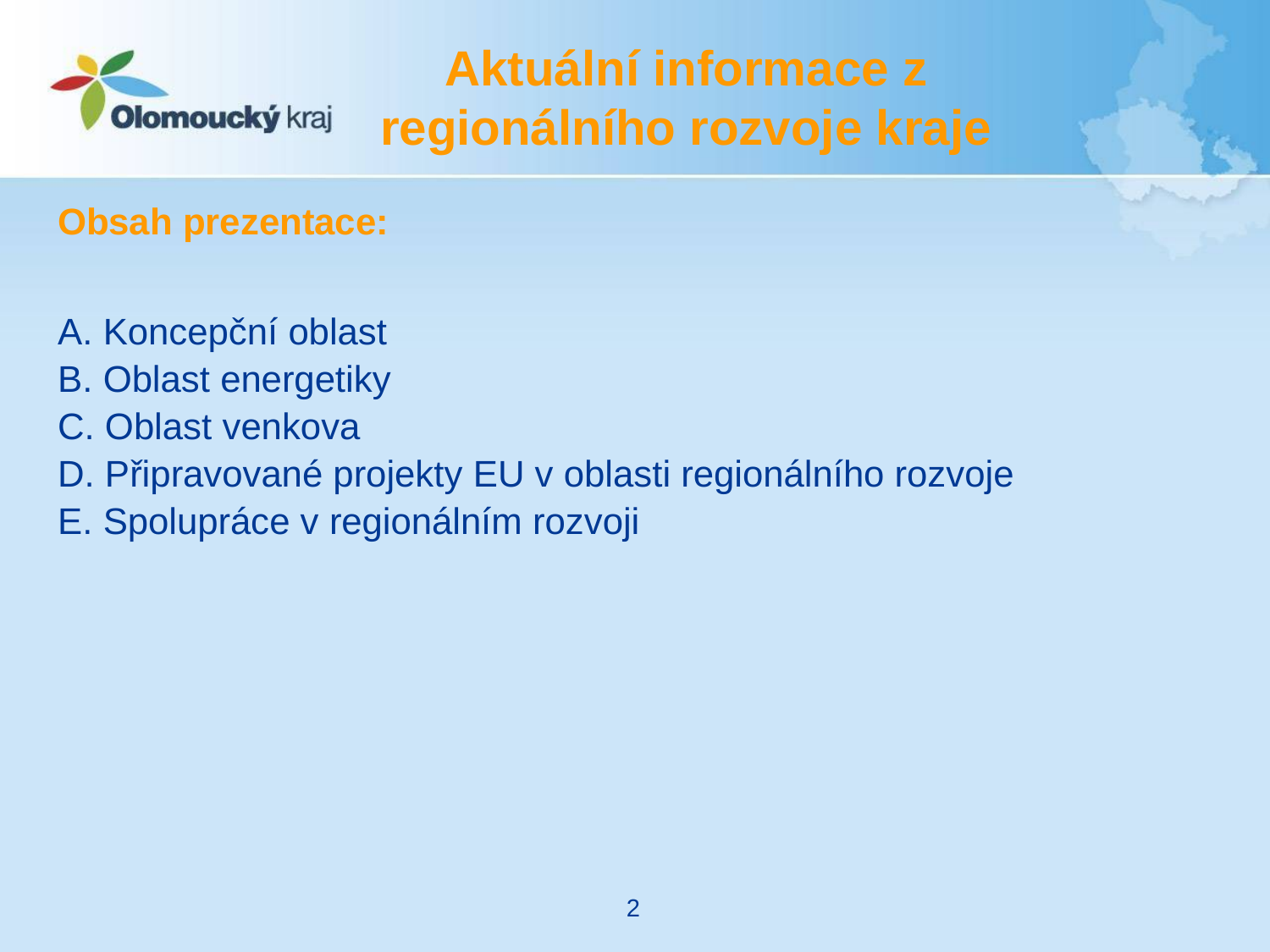

# Aktuální informace z regionálního rozvoje kraje
Obsah prezentace:

A. Koncepční oblast
B. Oblast energetiky
C. Oblast venkova
D. Připravované projekty EU v oblasti regionálního rozvoje
E. Spolupráce v regionálním rozvoji

2